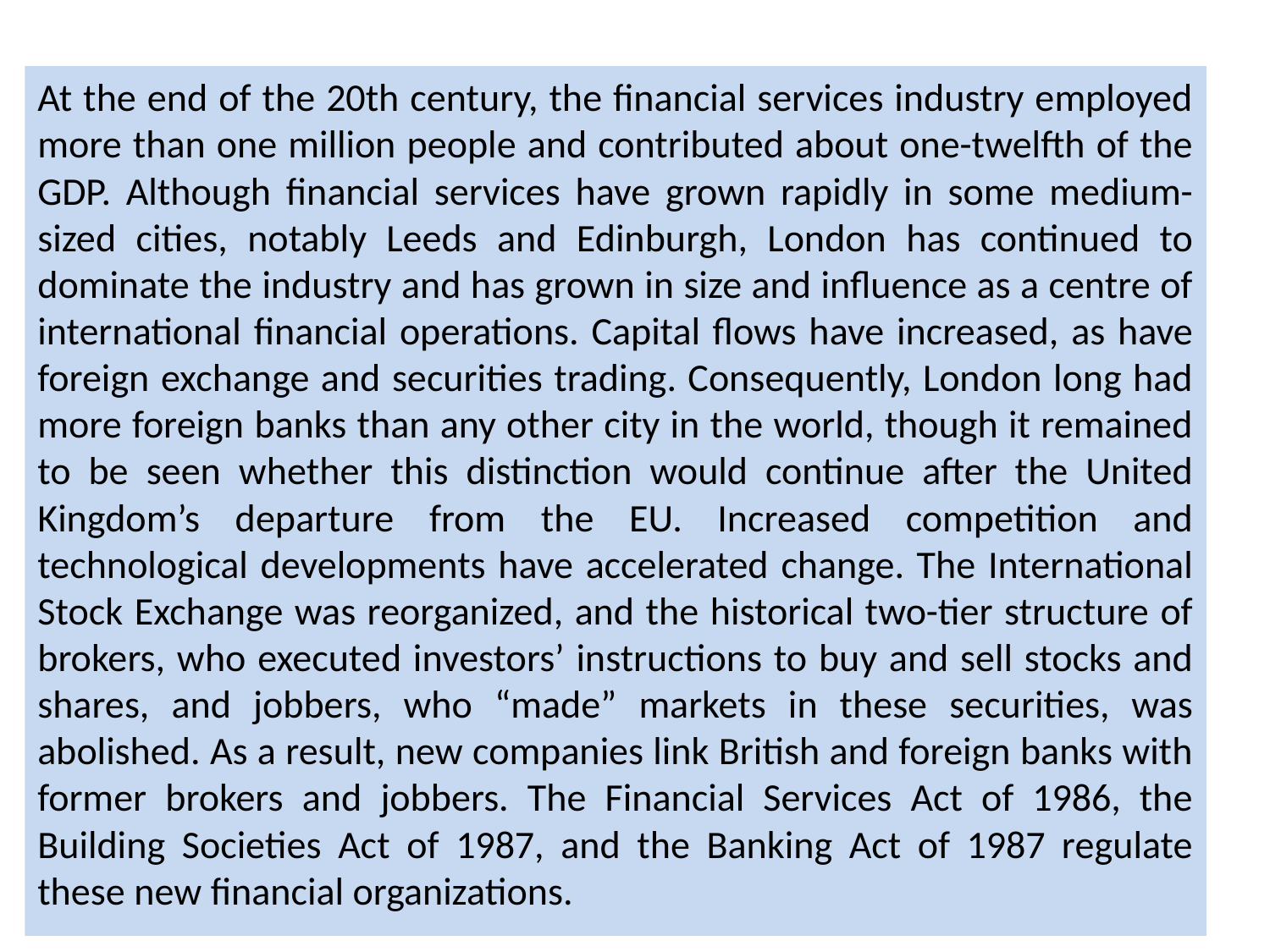

At the end of the 20th century, the financial services industry employed more than one million people and contributed about one-twelfth of the GDP. Although financial services have grown rapidly in some medium-sized cities, notably Leeds and Edinburgh, London has continued to dominate the industry and has grown in size and influence as a centre of international financial operations. Capital flows have increased, as have foreign exchange and securities trading. Consequently, London long had more foreign banks than any other city in the world, though it remained to be seen whether this distinction would continue after the United Kingdom’s departure from the EU. Increased competition and technological developments have accelerated change. The International Stock Exchange was reorganized, and the historical two-tier structure of brokers, who executed investors’ instructions to buy and sell stocks and shares, and jobbers, who “made” markets in these securities, was abolished. As a result, new companies link British and foreign banks with former brokers and jobbers. The Financial Services Act of 1986, the Building Societies Act of 1987, and the Banking Act of 1987 regulate these new financial organizations.